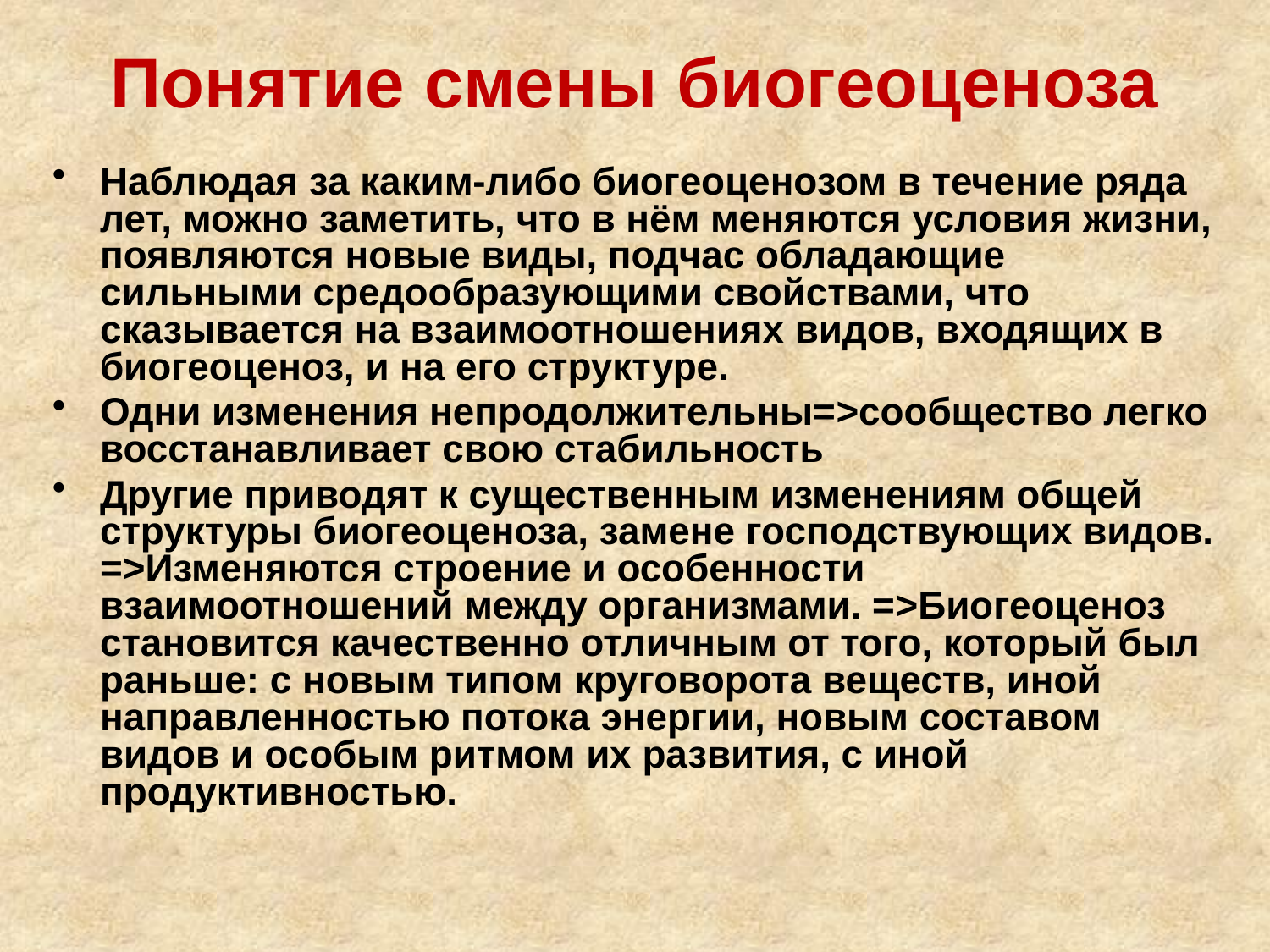

# Понятие смены биогеоценоза
Наблюдая за каким-либо биогеоценозом в течение ряда лет, можно заметить, что в нём меняются условия жизни, появляются новые виды, подчас обладающие сильными средообразующими свойствами, что сказывается на взаимоотношениях видов, входящих в биогеоценоз, и на его структуре.
Одни изменения непродолжительны=>сообщество легко восстанавливает свою стабильность
Другие приводят к существенным изменениям общей структуры биогеоценоза, замене господствующих видов. =>Изменяются строение и особенности взаимоотношений между организмами. =>Биогеоценоз становится качественно отличным от того, который был раньше: с новым типом круговорота веществ, иной направленностью потока энергии, новым составом видов и особым ритмом их развития, с иной продуктивностью.